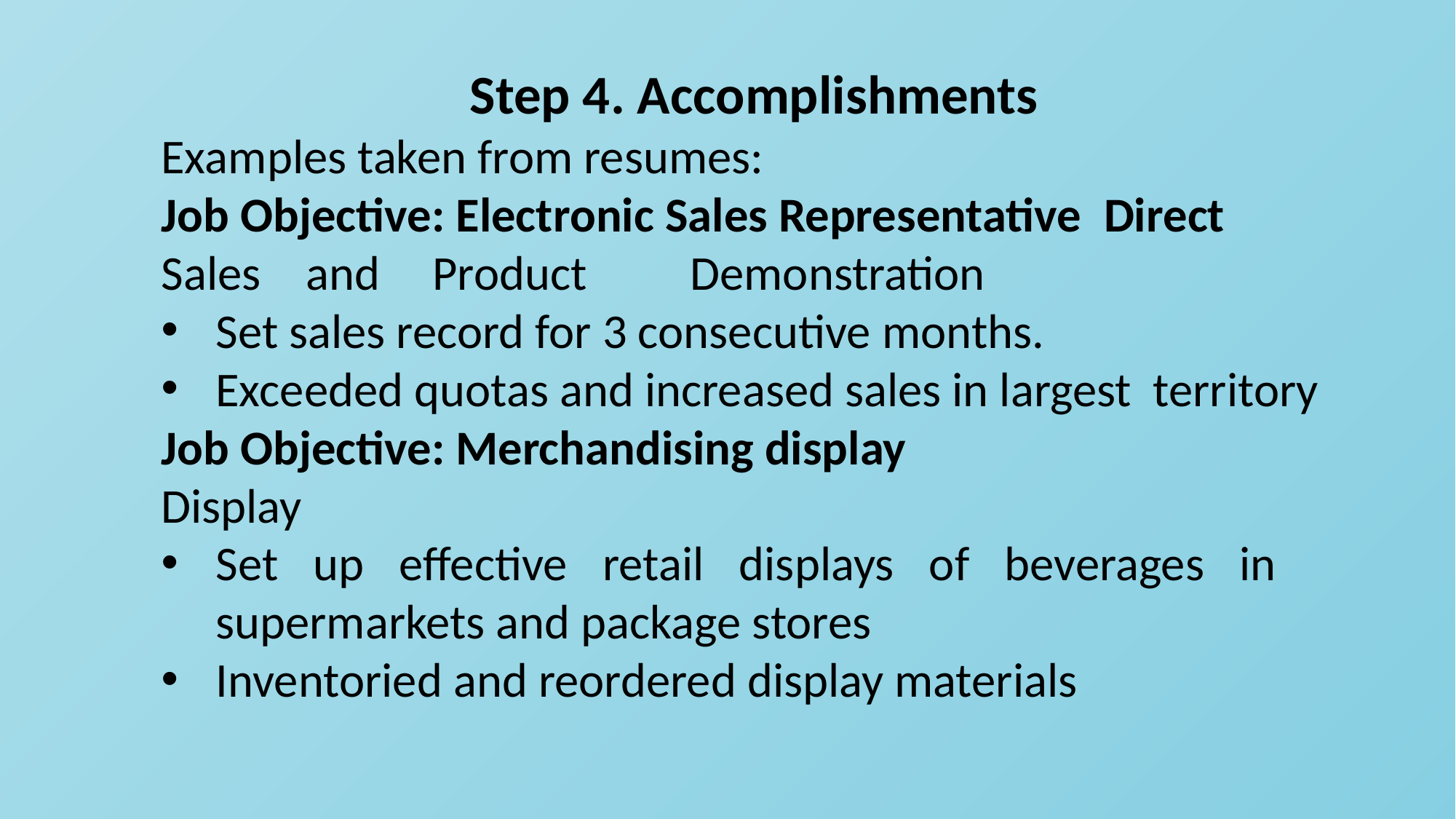

Step 4. Accomplishments
Examples taken from resumes:
Job Objective: Electronic Sales Representative  Direct
Sales	and	Product	Demonstration
Set sales record for 3 consecutive months.
Exceeded quotas and increased sales in largest  territory
Job Objective: Merchandising display
Display
Set up effective retail displays of beverages in  supermarkets and package stores
Inventoried and reordered display materials